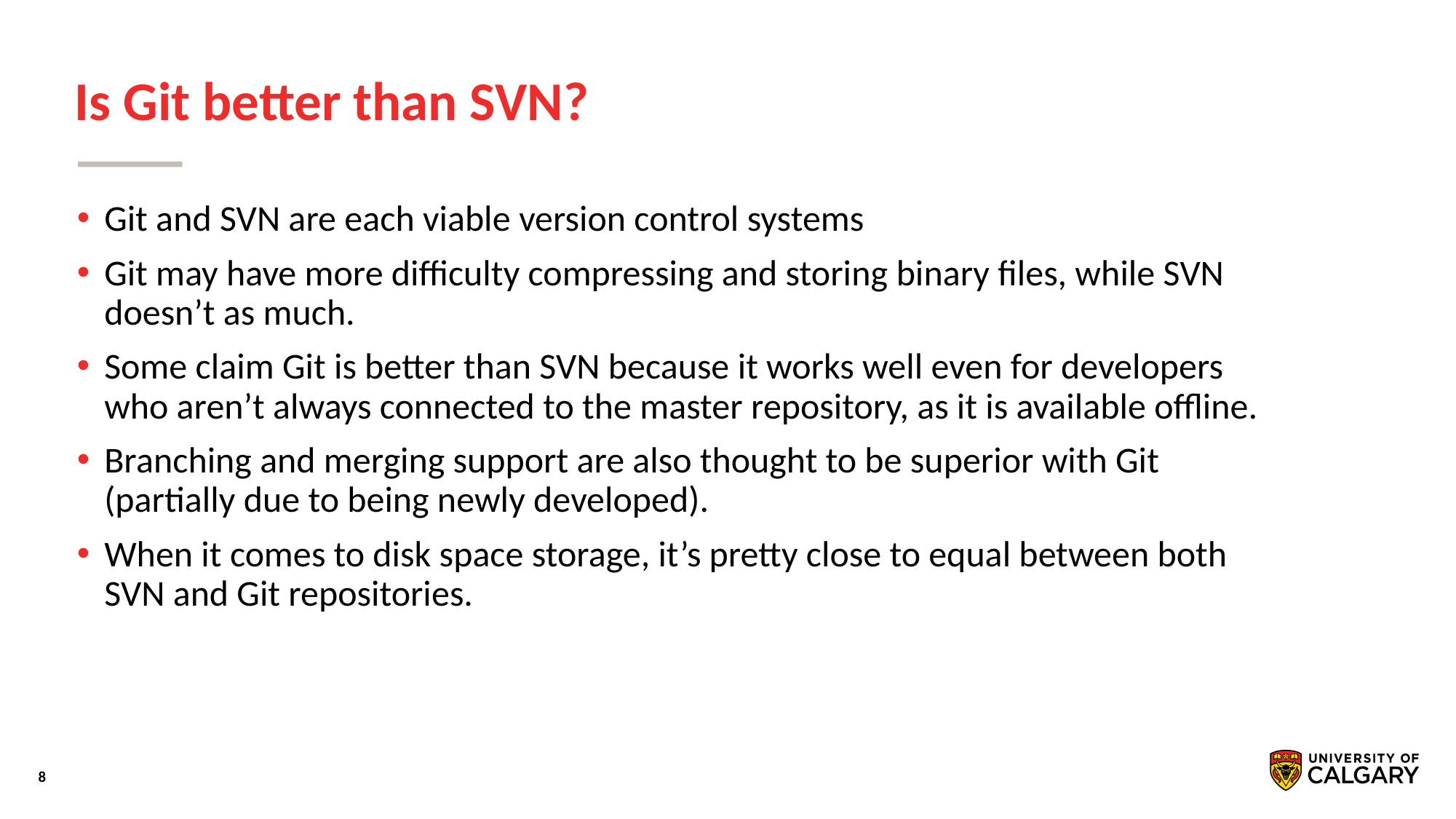

# Is Git better than SVN?
Git and SVN are each viable version control systems
Git may have more difficulty compressing and storing binary files, while SVN doesn’t as much.
Some claim Git is better than SVN because it works well even for developers who aren’t always connected to the master repository, as it is available offline.
Branching and merging support are also thought to be superior with Git (partially due to being newly developed).
When it comes to disk space storage, it’s pretty close to equal between both SVN and Git repositories.